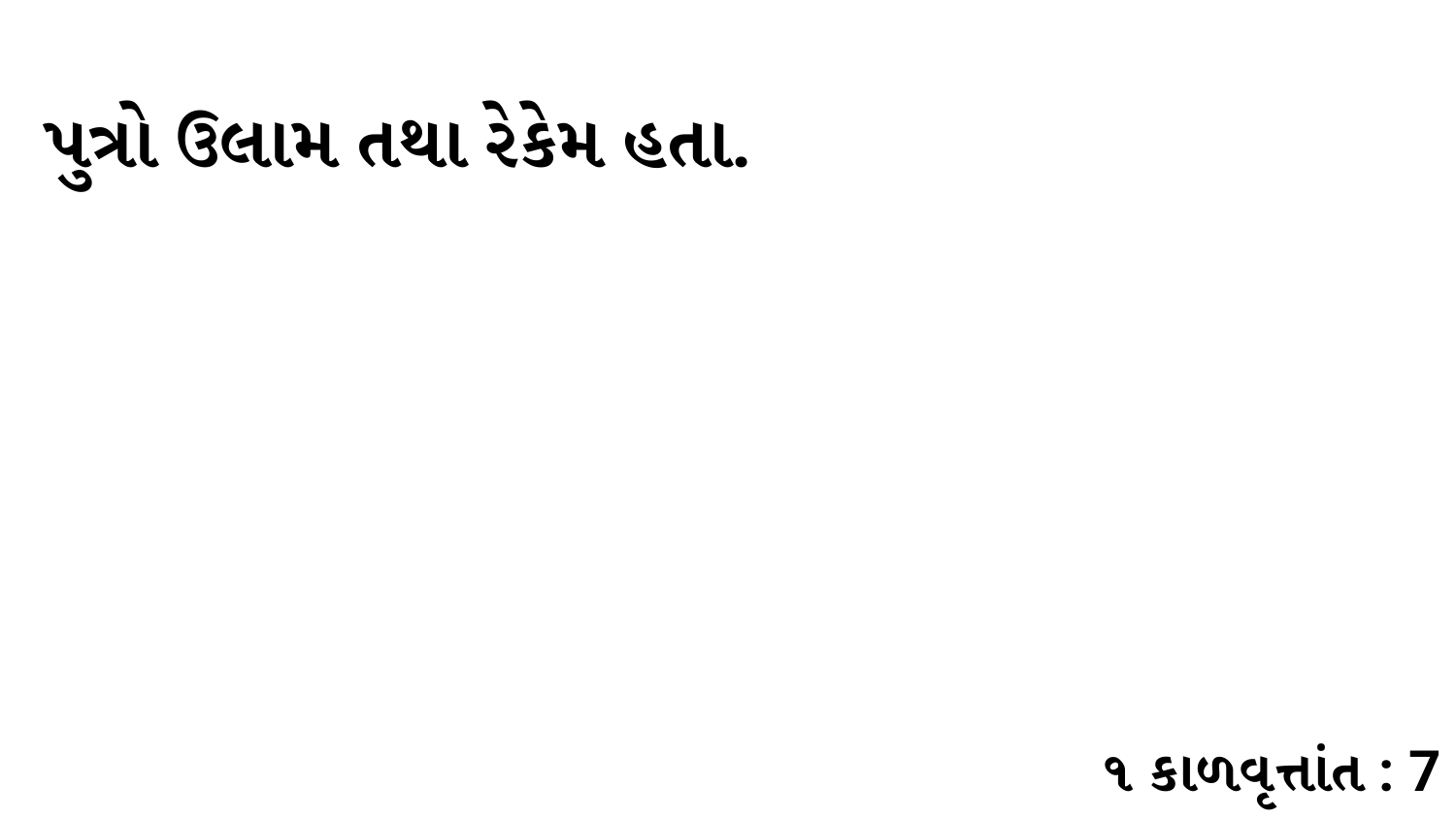

પુત્રો ઉલામ તથા રેકેમ હતા.
૧ કાળવૃત્તાંત : 7